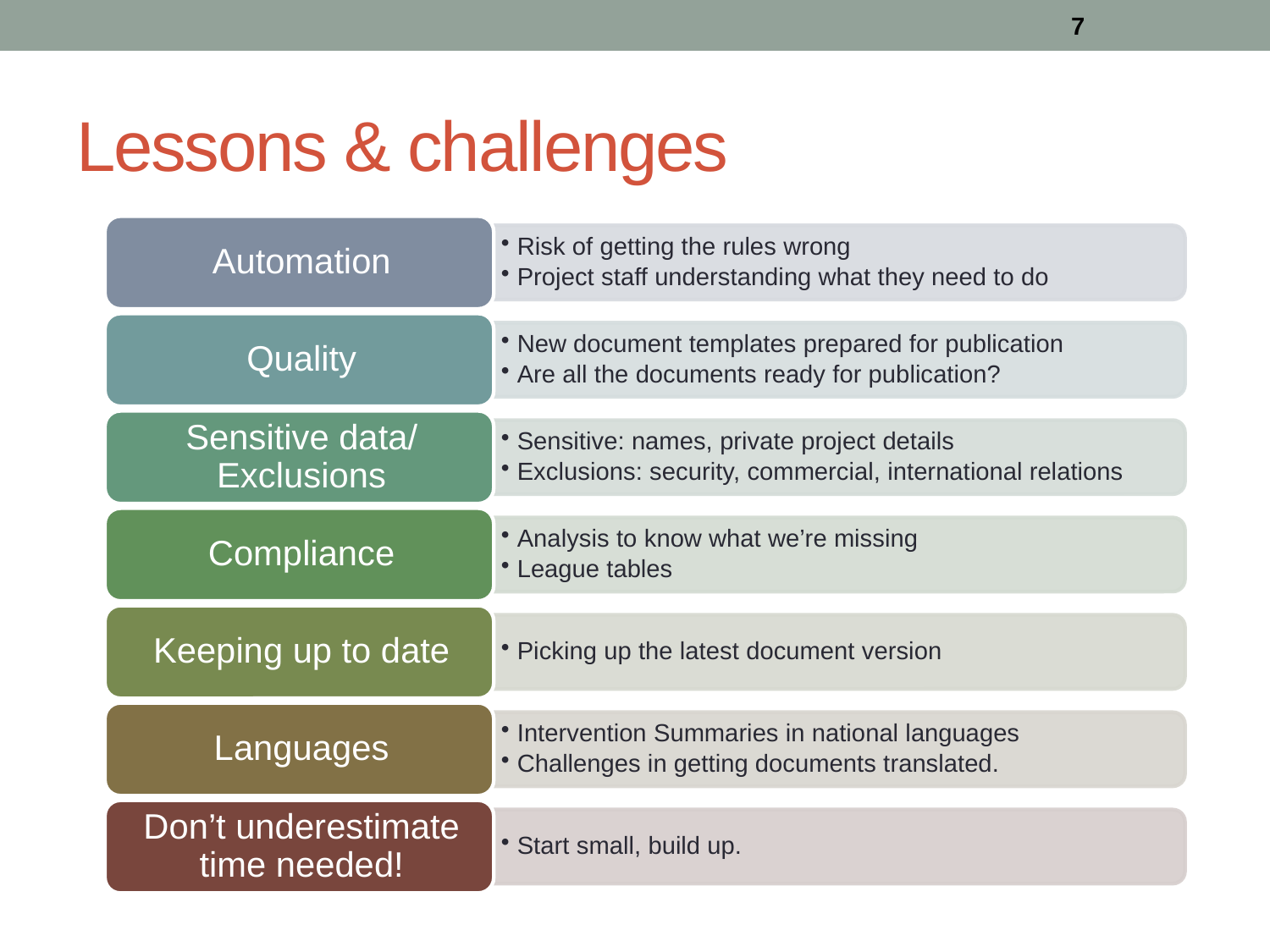

7
# Lessons & challenges
Risk of getting the rules wrong
Project staff understanding what they need to do
Automation
New document templates prepared for publication
Are all the documents ready for publication?
Quality
Sensitive: names, private project details
Exclusions: security, commercial, international relations
Sensitive data/ Exclusions
Analysis to know what we’re missing
League tables
Compliance
Picking up the latest document version
Keeping up to date
Intervention Summaries in national languages
Challenges in getting documents translated.
Languages
Start small, build up.
Don’t underestimate time needed!